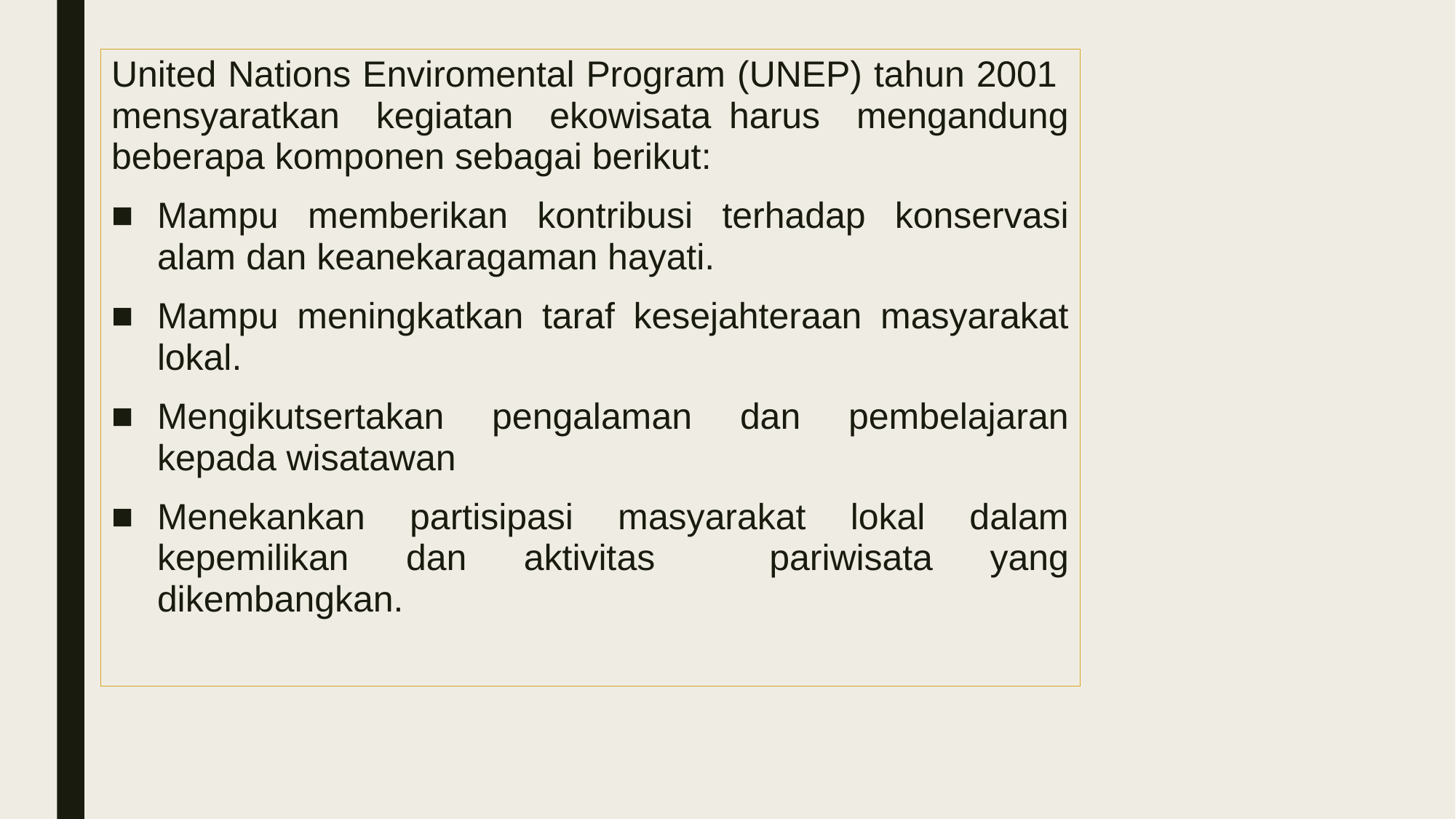

United Nations Enviromental Program (UNEP) tahun 2001  mensyaratkan  kegiatan  ekowisata harus  mengandung beberapa komponen sebagai berikut:
Mampu memberikan kontribusi terhadap konservasi alam dan keanekaragaman hayati.
Mampu meningkatkan taraf kesejahteraan masyarakat lokal.
Mengikutsertakan pengalaman dan pembelajaran kepada wisatawan
Menekankan partisipasi masyarakat lokal dalam kepemilikan dan aktivitas  pariwisata yang dikembangkan.